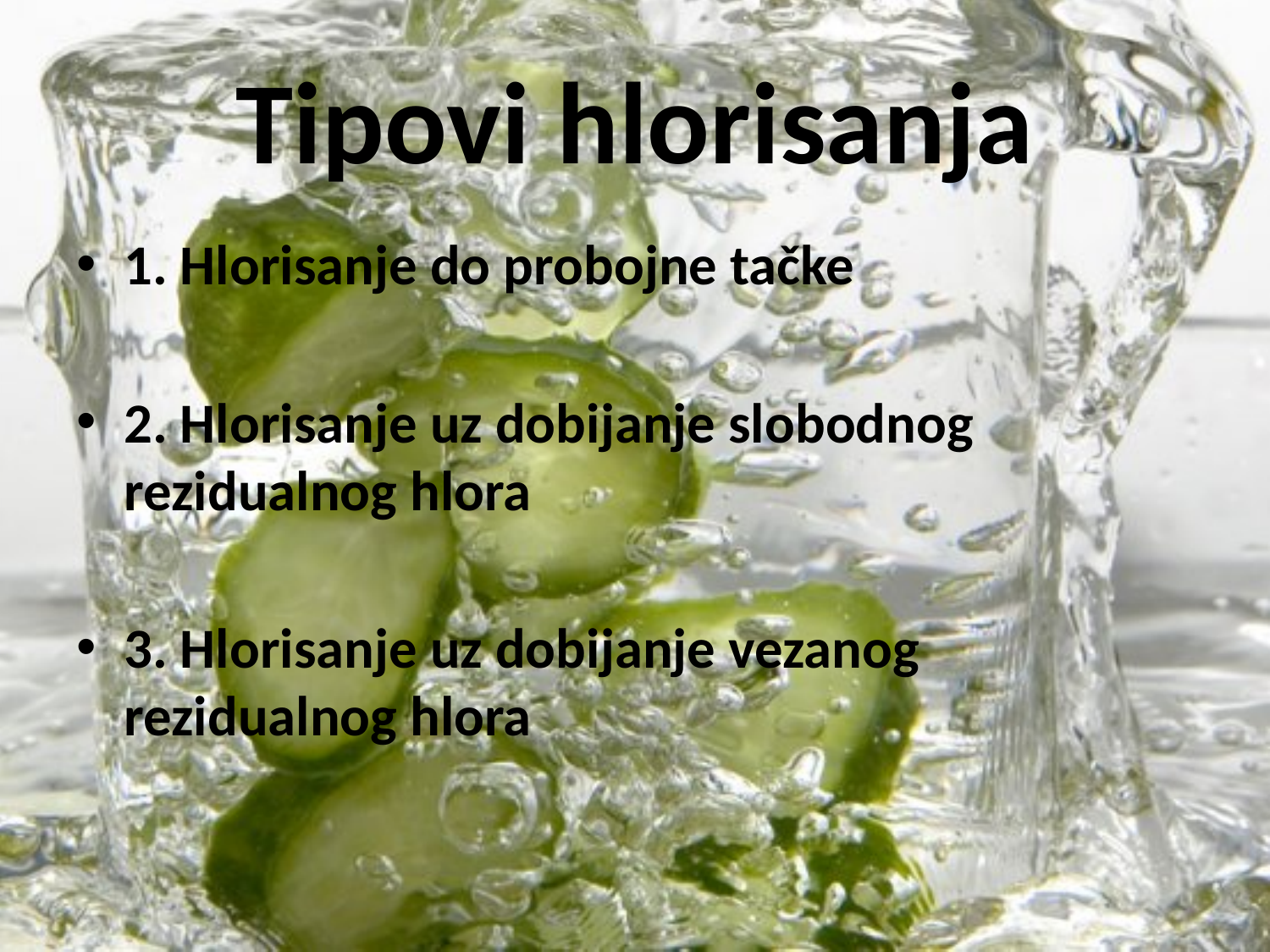

# Tipovi hlorisanja
1. Hlorisanje do probojne tačke

2. Hlorisanje uz dobijanje slobodnog rezidualnog hlora

3. Hlorisanje uz dobijanje vezanog rezidualnog hlora